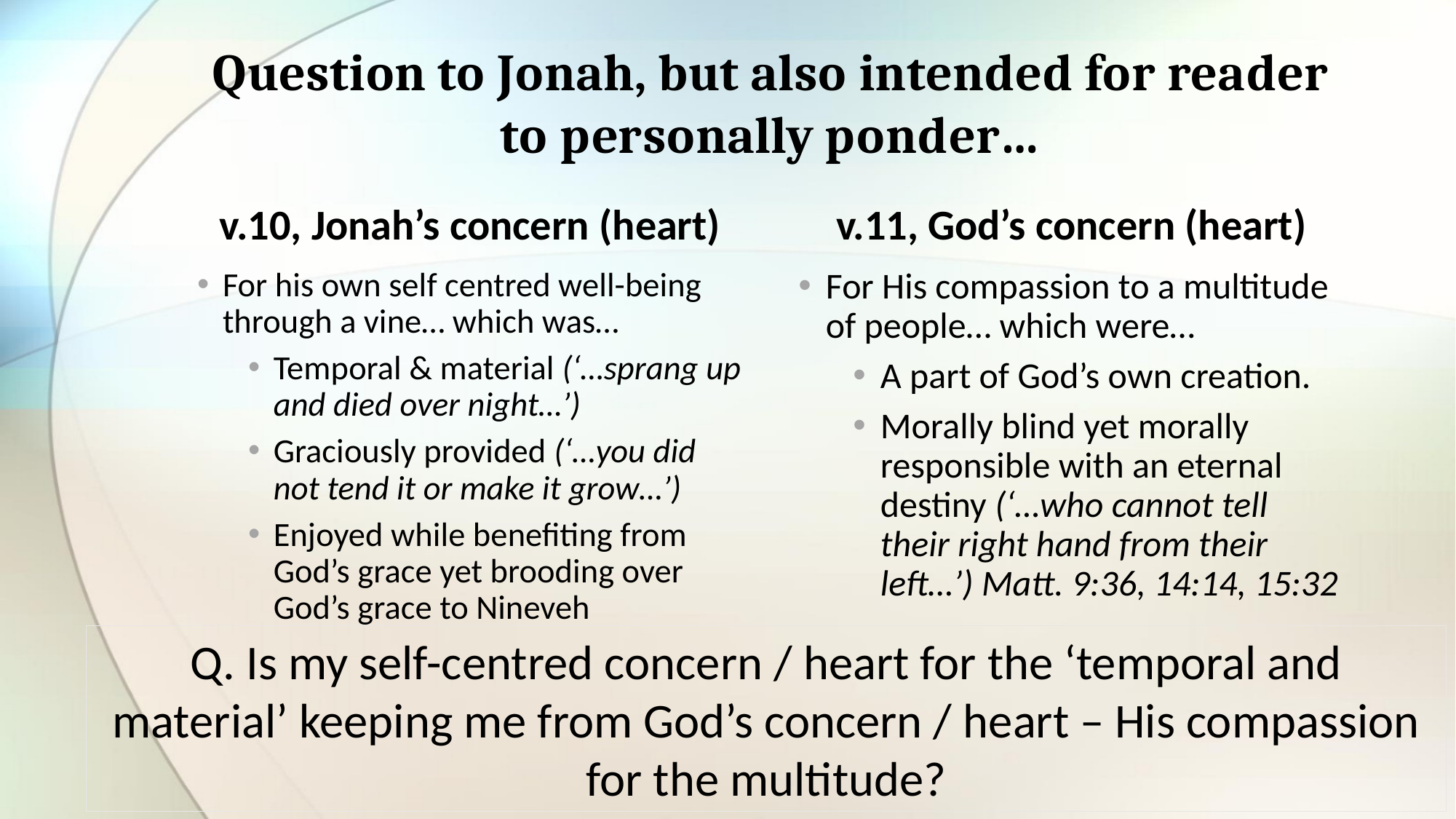

# Question to Jonah, but also intended for reader to personally ponder…
v.10, Jonah’s concern (heart)
v.11, God’s concern (heart)
For his own self centred well-being through a vine… which was…
Temporal & material (‘…sprang up and died over night…’)
Graciously provided (‘…you did not tend it or make it grow…’)
Enjoyed while benefiting from God’s grace yet brooding over God’s grace to Nineveh

For His compassion to a multitude of people… which were…
A part of God’s own creation.
Morally blind yet morally responsible with an eternal destiny (‘…who cannot tell their right hand from their left…’) Matt. 9:36, 14:14, 15:32

Q. Is my self-centred concern / heart for the ‘temporal and material’ keeping me from God’s concern / heart – His compassion for the multitude?